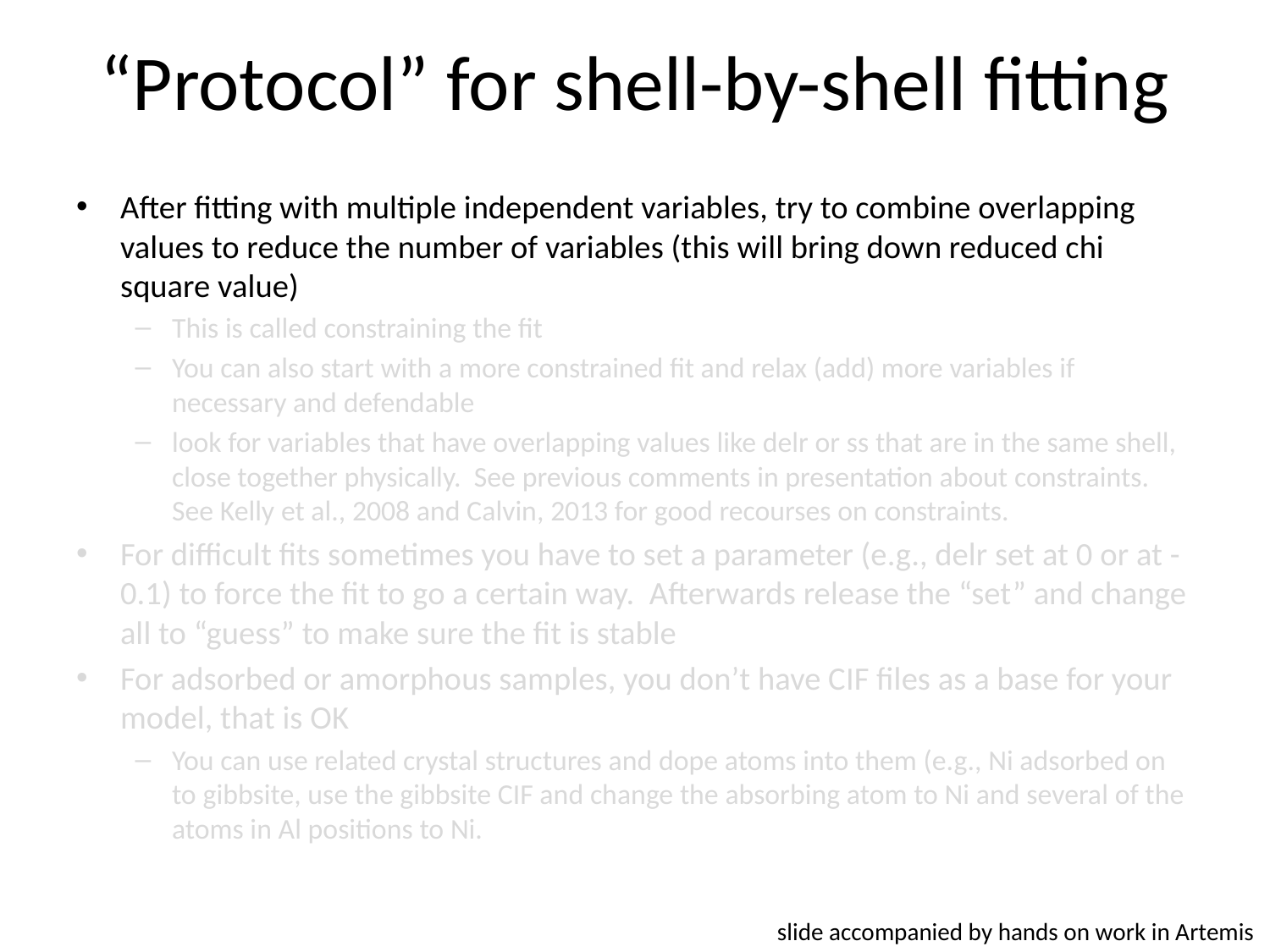

# “Protocol” for shell-by-shell fitting
After fitting with multiple independent variables, try to combine overlapping values to reduce the number of variables (this will bring down reduced chi square value)
This is called constraining the fit
You can also start with a more constrained fit and relax (add) more variables if necessary and defendable
look for variables that have overlapping values like delr or ss that are in the same shell, close together physically.  See previous comments in presentation about constraints.  See Kelly et al., 2008 and Calvin, 2013 for good recourses on constraints.
For difficult fits sometimes you have to set a parameter (e.g., delr set at 0 or at -0.1) to force the fit to go a certain way.  Afterwards release the “set” and change all to “guess” to make sure the fit is stable
For adsorbed or amorphous samples, you don’t have CIF files as a base for your model, that is OK
You can use related crystal structures and dope atoms into them (e.g., Ni adsorbed on to gibbsite, use the gibbsite CIF and change the absorbing atom to Ni and several of the  atoms in Al positions to Ni.

slide accompanied by hands on work in Artemis